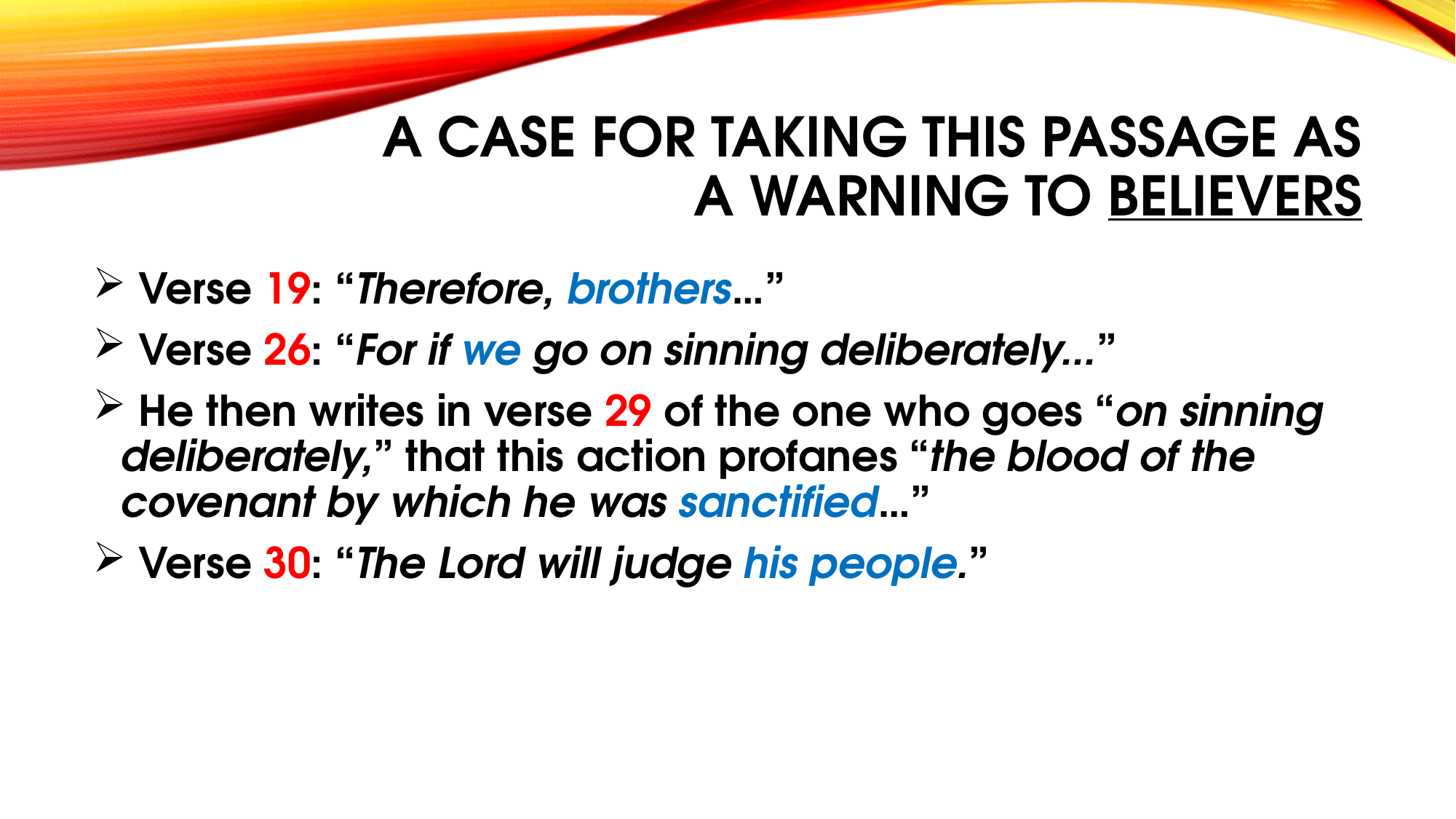

# A case for taking this passage as a warning to believers
 Verse 19: “Therefore, brothers…”
 Verse 26: “For if we go on sinning deliberately...”
 He then writes in verse 29 of the one who goes “on sinning deliberately,” that this action profanes “the blood of the covenant by which he was sanctified…”
 Verse 30: “The Lord will judge his people.”